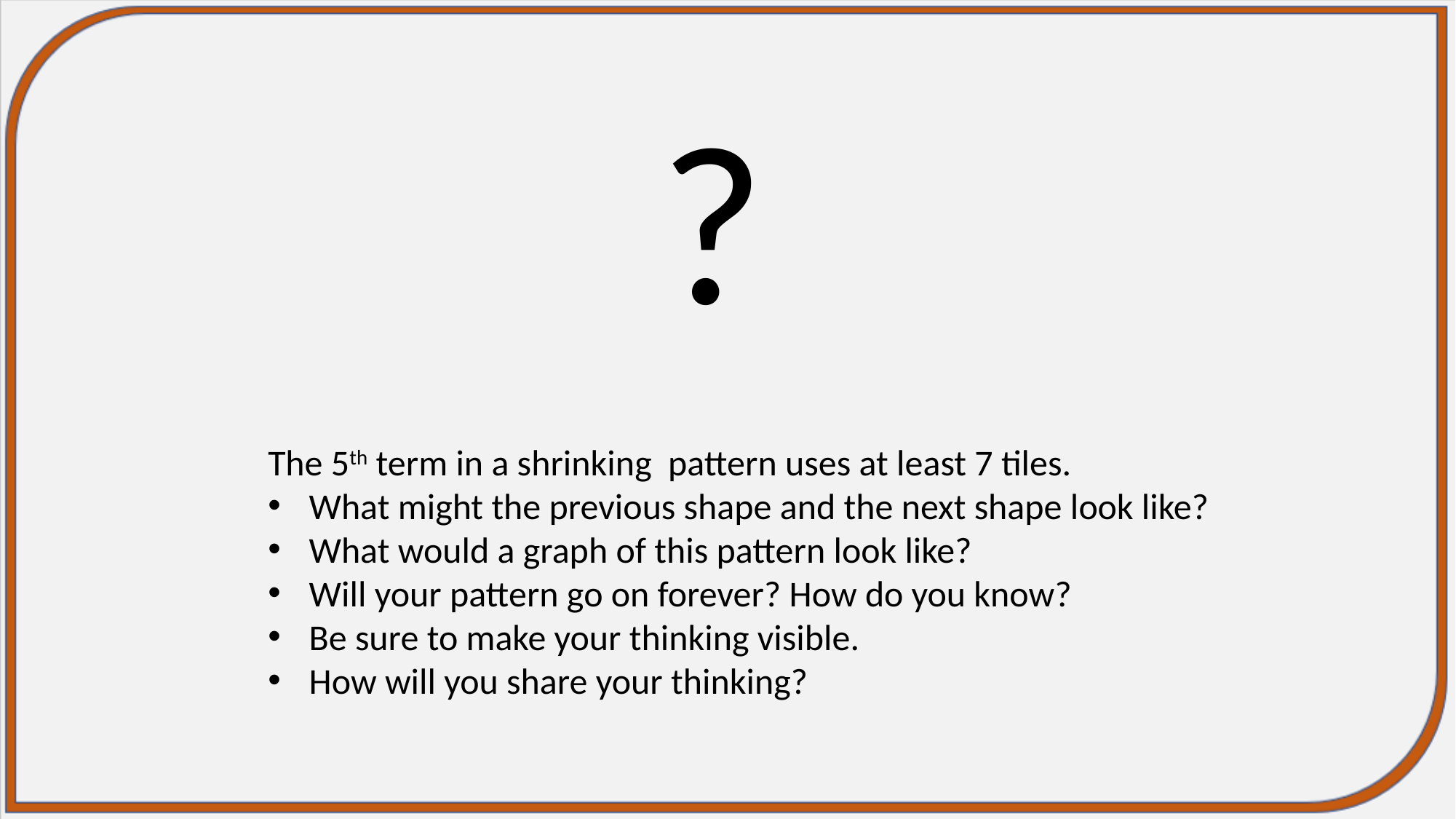

?
The 5th term in a shrinking  pattern uses at least 7 tiles.
What might the previous shape and the next shape look like?
What would a graph of this pattern look like?
Will your pattern go on forever? How do you know?
Be sure to make your thinking visible.
How will you share your thinking?